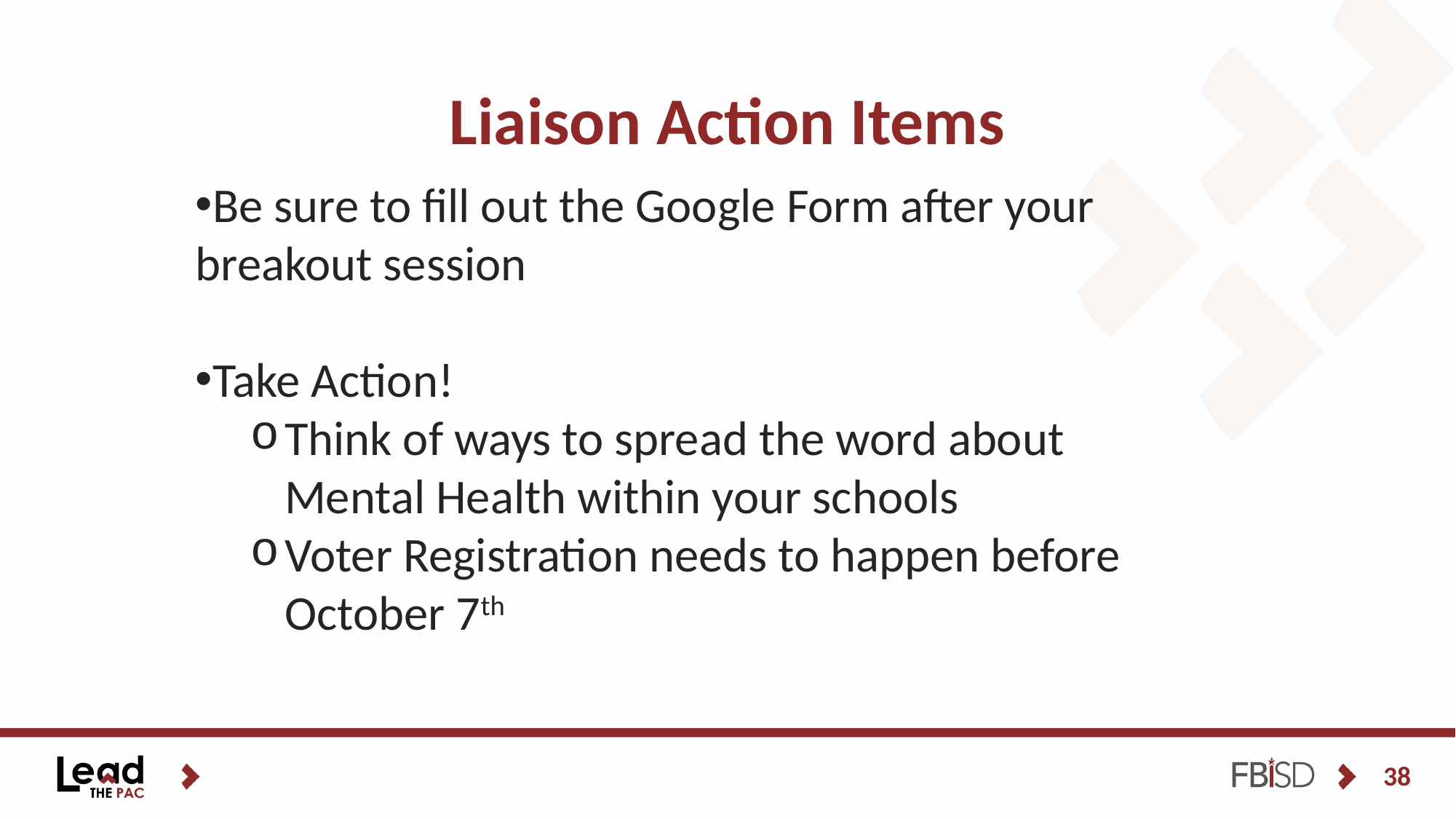

# Liaison Action Items
Be sure to fill out the Google Form after your breakout session

Take Action!
Think of ways to spread the word about Mental Health within your schools
Voter Registration needs to happen before October 7th
38